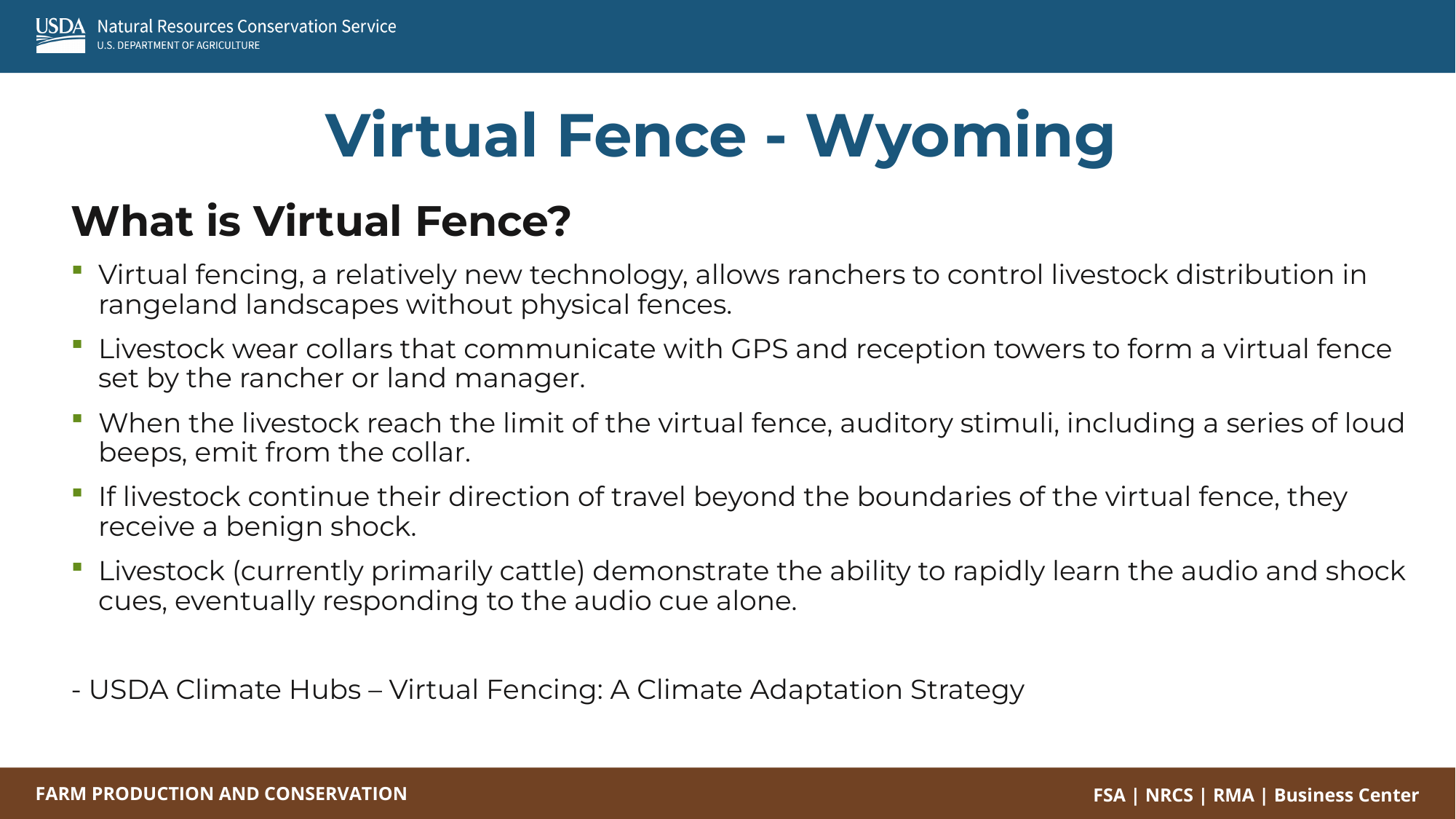

Virtual Fence - Wyoming
What is Virtual Fence?
Virtual fencing, a relatively new technology, allows ranchers to control livestock distribution in rangeland landscapes without physical fences.
Livestock wear collars that communicate with GPS and reception towers to form a virtual fence set by the rancher or land manager.
When the livestock reach the limit of the virtual fence, auditory stimuli, including a series of loud beeps, emit from the collar.
If livestock continue their direction of travel beyond the boundaries of the virtual fence, they receive a benign shock.
Livestock (currently primarily cattle) demonstrate the ability to rapidly learn the audio and shock cues, eventually responding to the audio cue alone.

- USDA Climate Hubs – Virtual Fencing: A Climate Adaptation Strategy